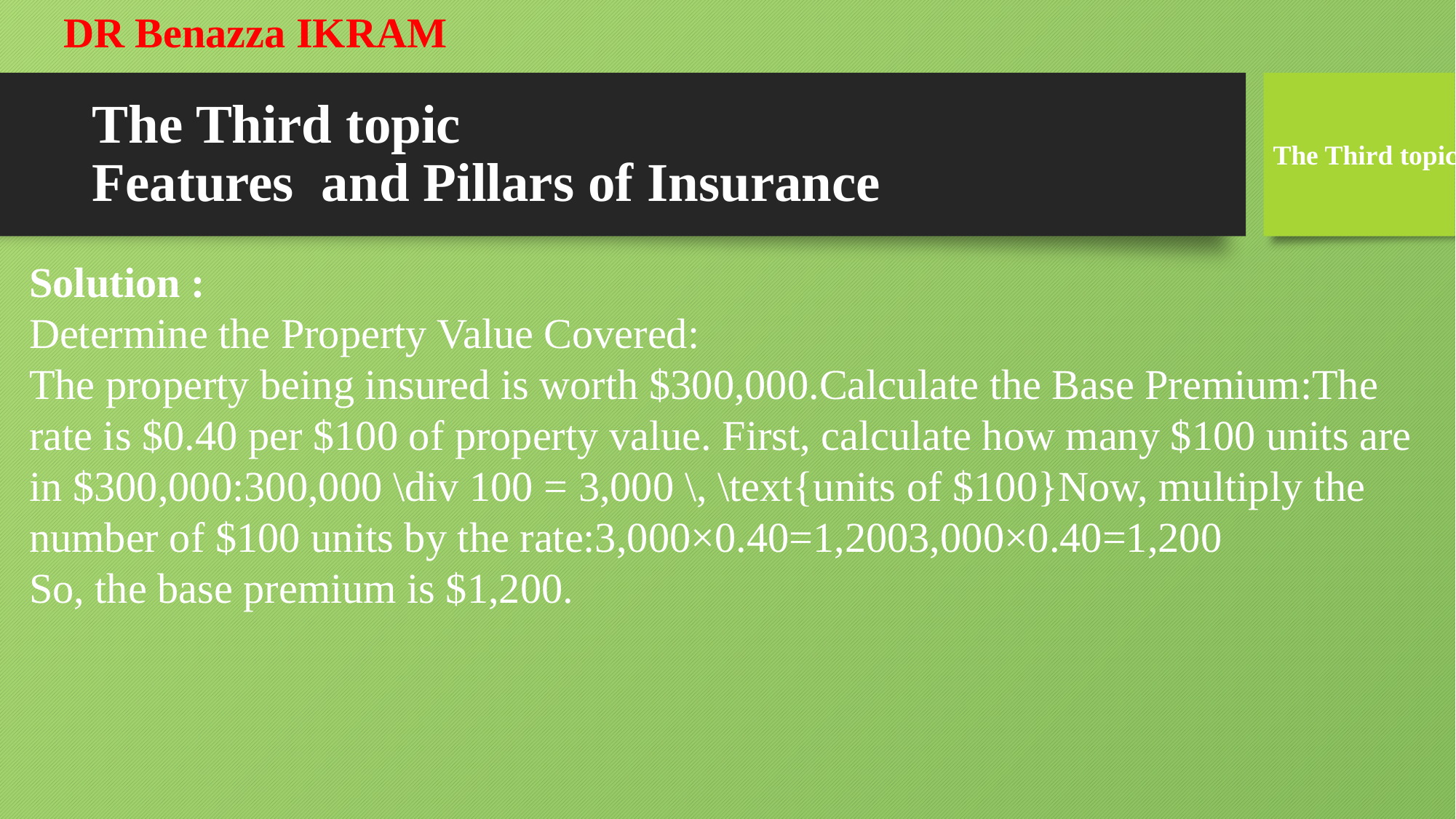

DR Benazza IKRAM

# The Third topic Features  and Pillars of Insurance
The Third topic

Solution :
Determine the Property Value Covered:
The property being insured is worth $300,000.Calculate the Base Premium:The rate is $0.40 per $100 of property value. First, calculate how many $100 units are in $300,000:300,000 \div 100 = 3,000 \, \text{units of $100}Now, multiply the number of $100 units by the rate:3,000×0.40=1,2003,000×0.40=1,200
So, the base premium is $1,200.